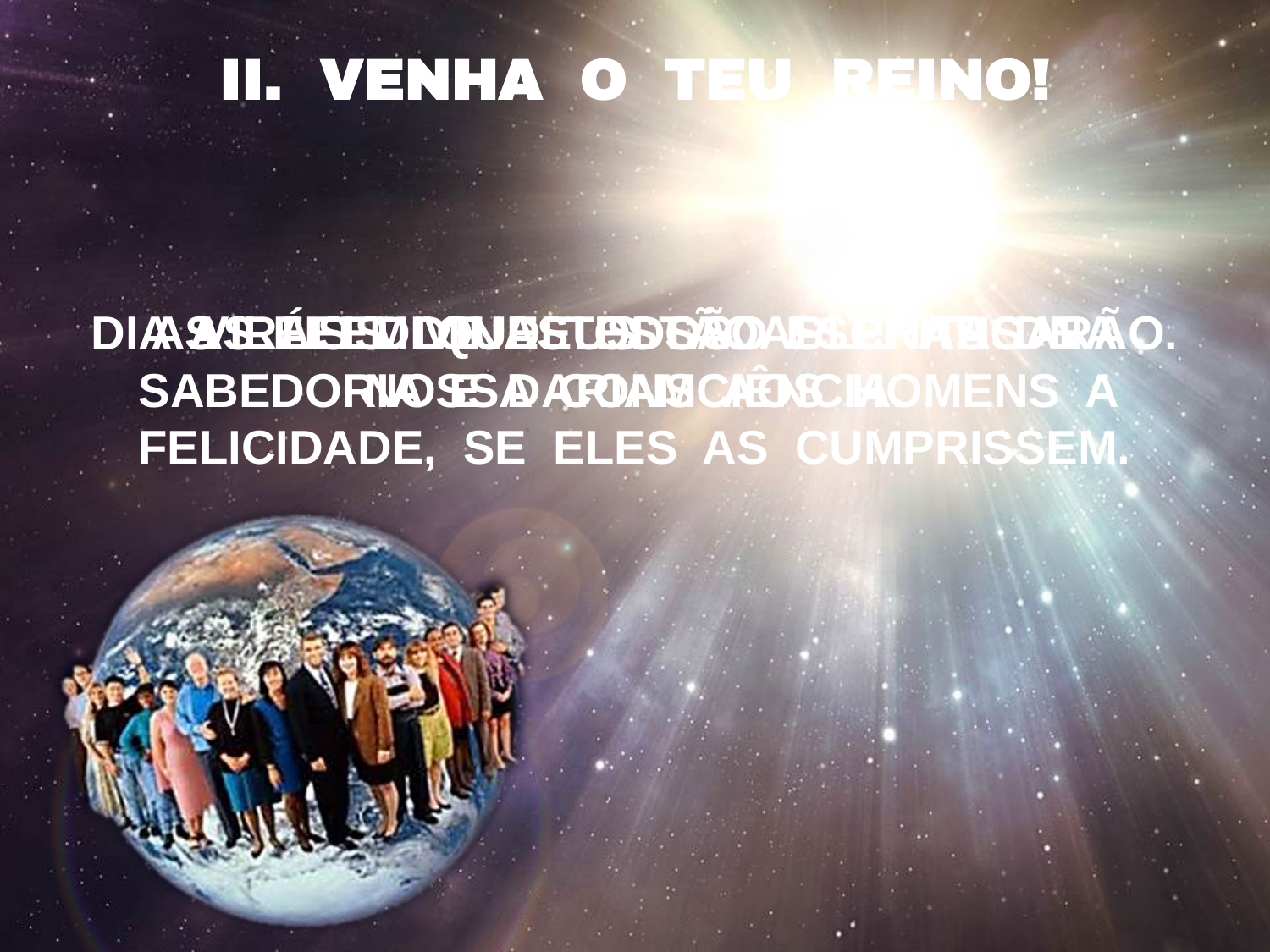

II.  VENHA  O  TEU  REINO!
AS  LEIS  DE  DEUS  SÃO  PLENAS  DE
SABEDORIA  E  DARIAM  AOS  HOMENS  A  FELICIDADE,  SE  ELES  AS  CUMPRISSEM.
DIA  VIRÁ  EM  QUE  TODOS  AS  PRATICARÃO.
AS  LEIS  DIVINAS  ESTÃO  ESCRITAS  NA
NOSSA  CONSCIÊNCIA.